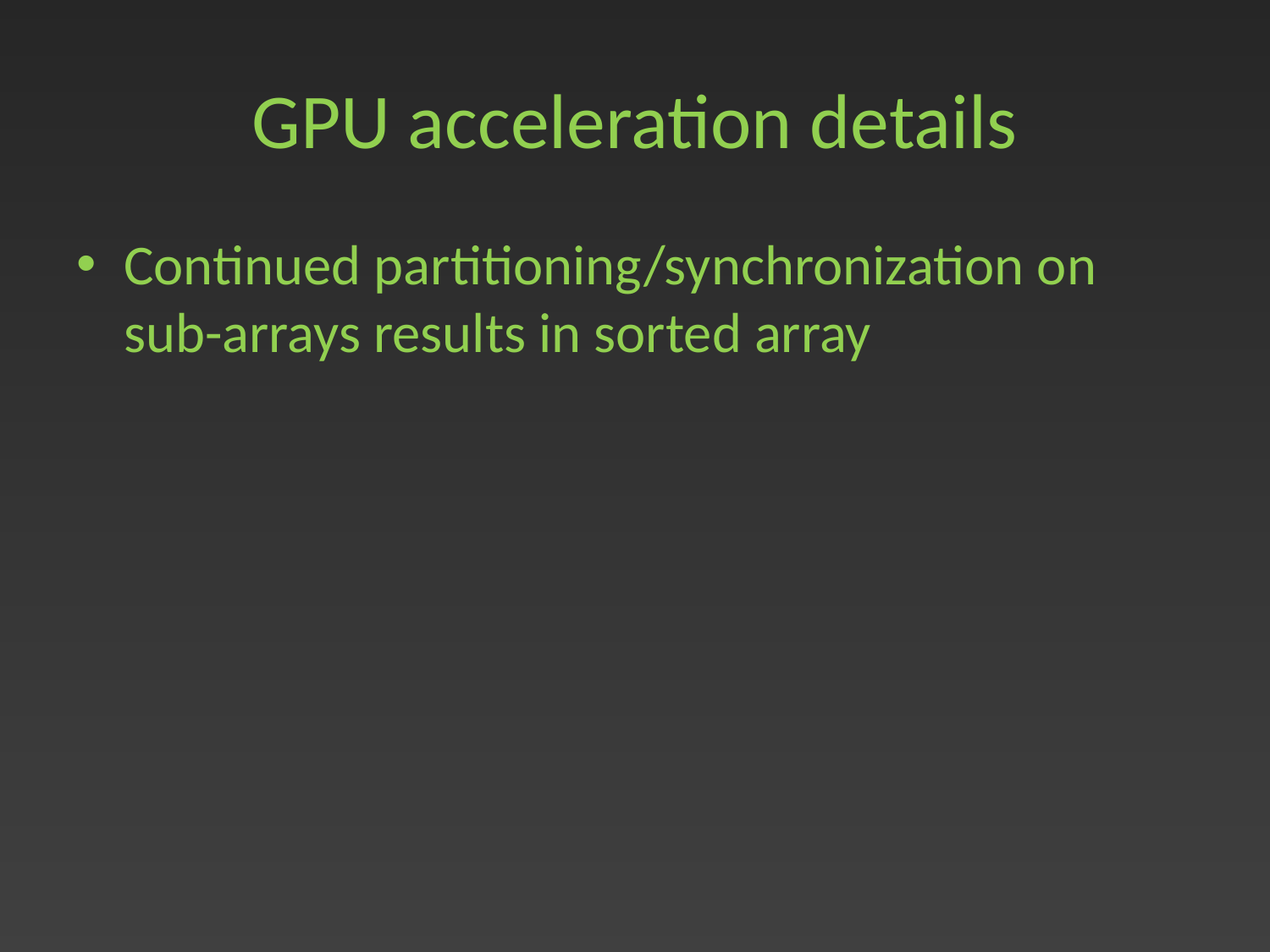

# GPU acceleration details
Continued partitioning/synchronization on sub-arrays results in sorted array